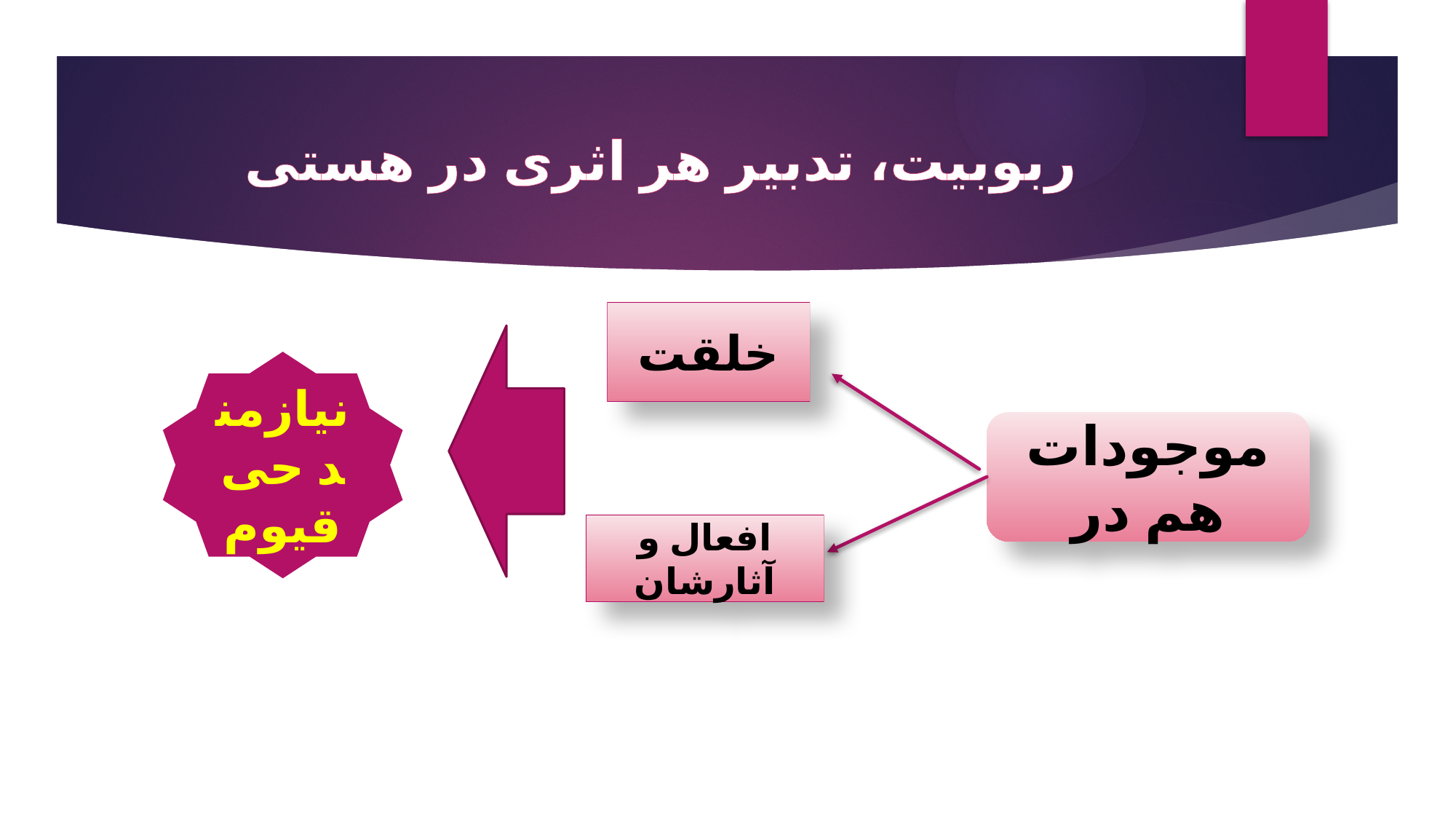

# ربوبیت، تدبیر هر اثری در هستی
خلقت

نیازمند حی قیوم
موجودات هم در
افعال و آثارشان